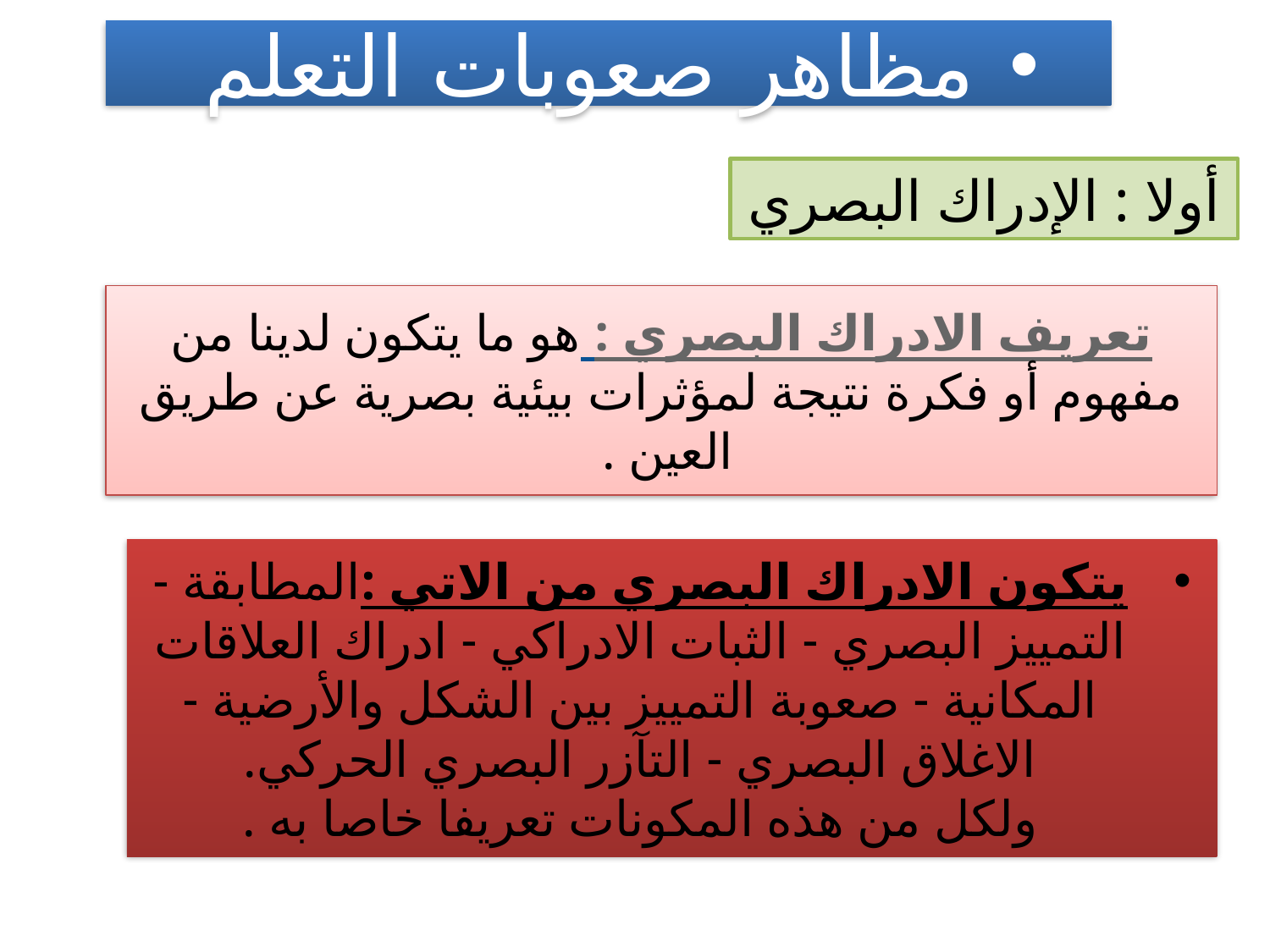

مظاهر صعوبات التعلم
أولا : الإدراك البصري
تعريف الادراك البصري : هو ما يتكون لدينا من مفهوم أو فكرة نتيجة لمؤثرات بيئية بصرية عن طريق العين .
يتكون الادراك البصري من الاتي :المطابقة - التمييز البصري - الثبات الادراكي - ادراك العلاقات المكانية - صعوبة التمييز بين الشكل والأرضية - الاغلاق البصري - التآزر البصري الحركي.
ولكل من هذه المكونات تعريفا خاصا به .